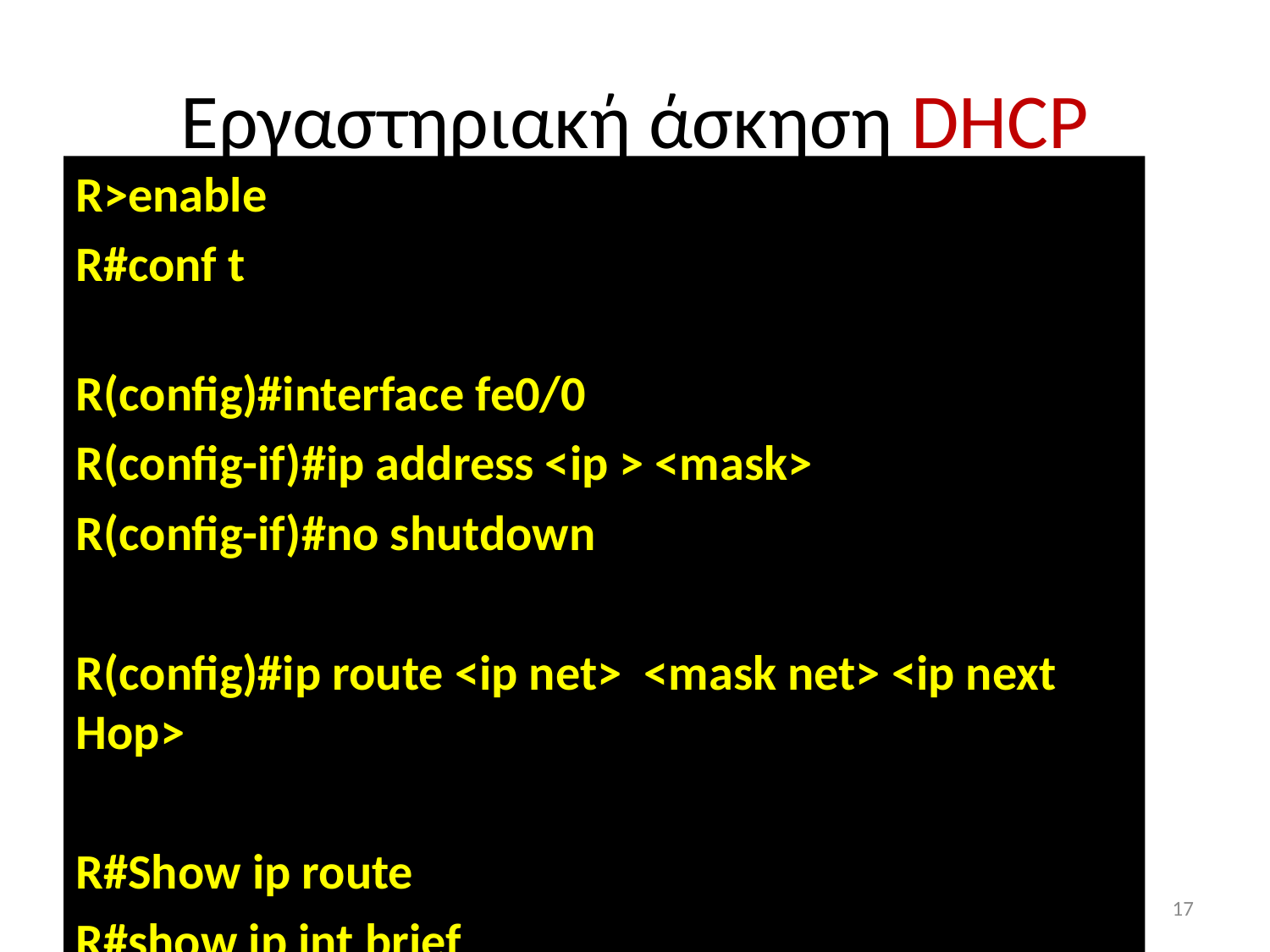

# Εργαστηριακή άσκηση DHCP
R>enable
R#conf t
R(config)#interface fe0/0
R(config-if)#ip address <ip > <mask>
R(config-if)#no shutdown

R(config)#ip route <ip net>  <mask net> <ip next Hop>

R#Show ip route
R#show ip int brief
17